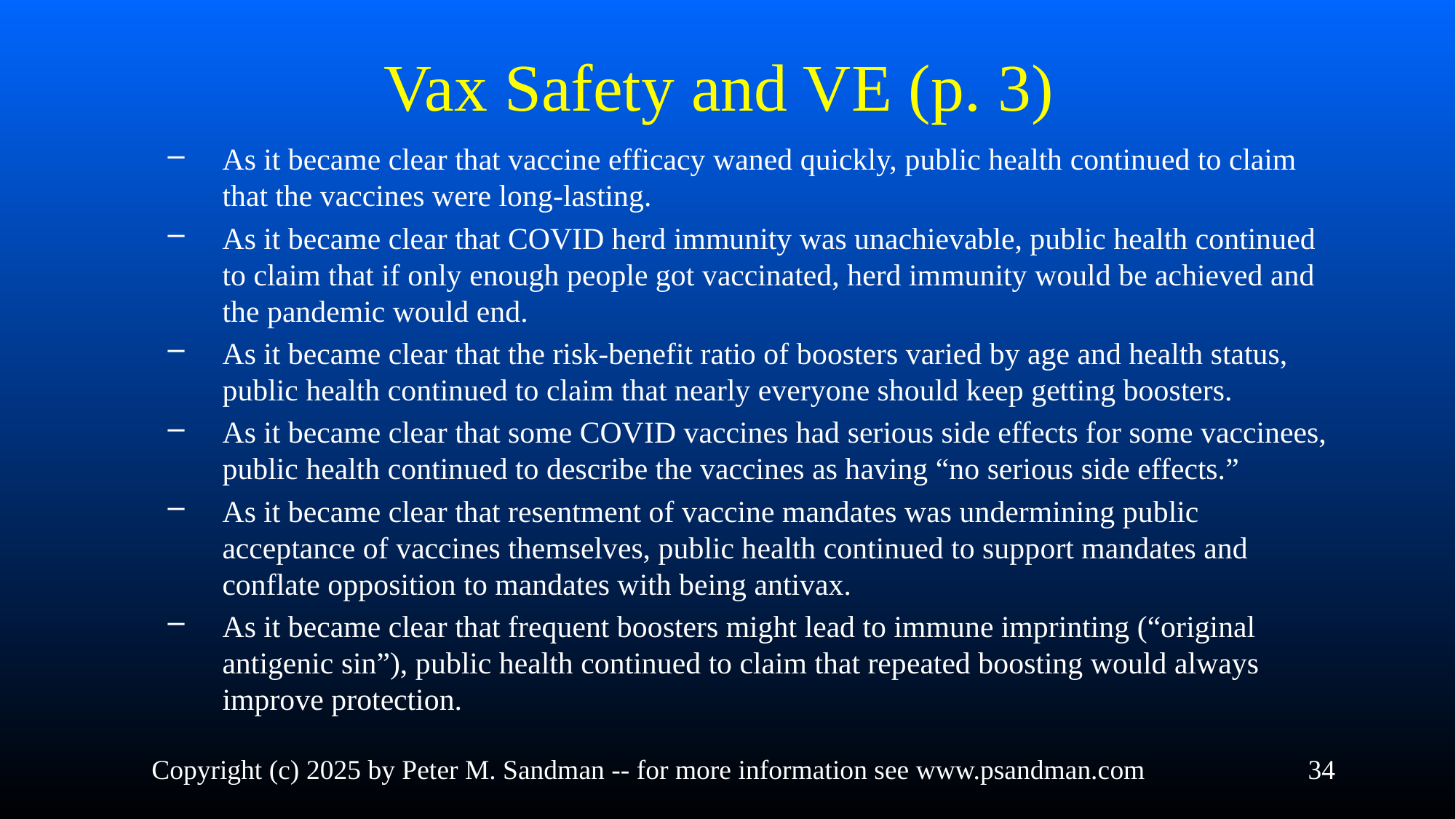

# Vax Safety and VE (p. 3)
As it became clear that vaccine efficacy waned quickly, public health continued to claim that the vaccines were long-lasting.
As it became clear that COVID herd immunity was unachievable, public health continued to claim that if only enough people got vaccinated, herd immunity would be achieved and the pandemic would end.
As it became clear that the risk-benefit ratio of boosters varied by age and health status, public health continued to claim that nearly everyone should keep getting boosters.
As it became clear that some COVID vaccines had serious side effects for some vaccinees, public health continued to describe the vaccines as having “no serious side effects.”
As it became clear that resentment of vaccine mandates was undermining public acceptance of vaccines themselves, public health continued to support mandates and conflate opposition to mandates with being antivax.
As it became clear that frequent boosters might lead to immune imprinting (“original antigenic sin”), public health continued to claim that repeated boosting would always improve protection.

Copyright (c) 2025 by Peter M. Sandman -- for more information see www.psandman.com
34